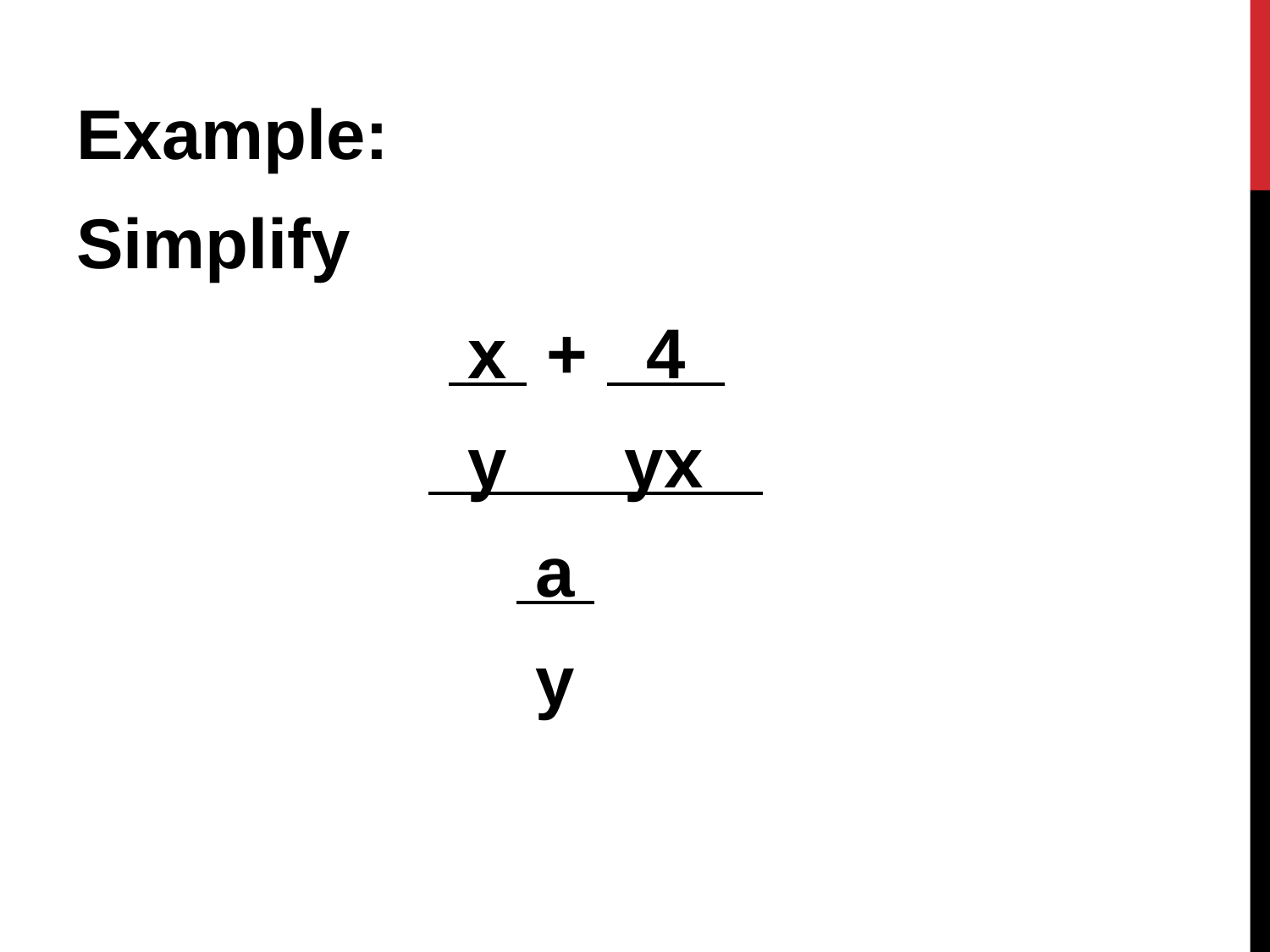

Example:
Simplify
		       x  +   4
		       y      yx
		  	    a
			    y